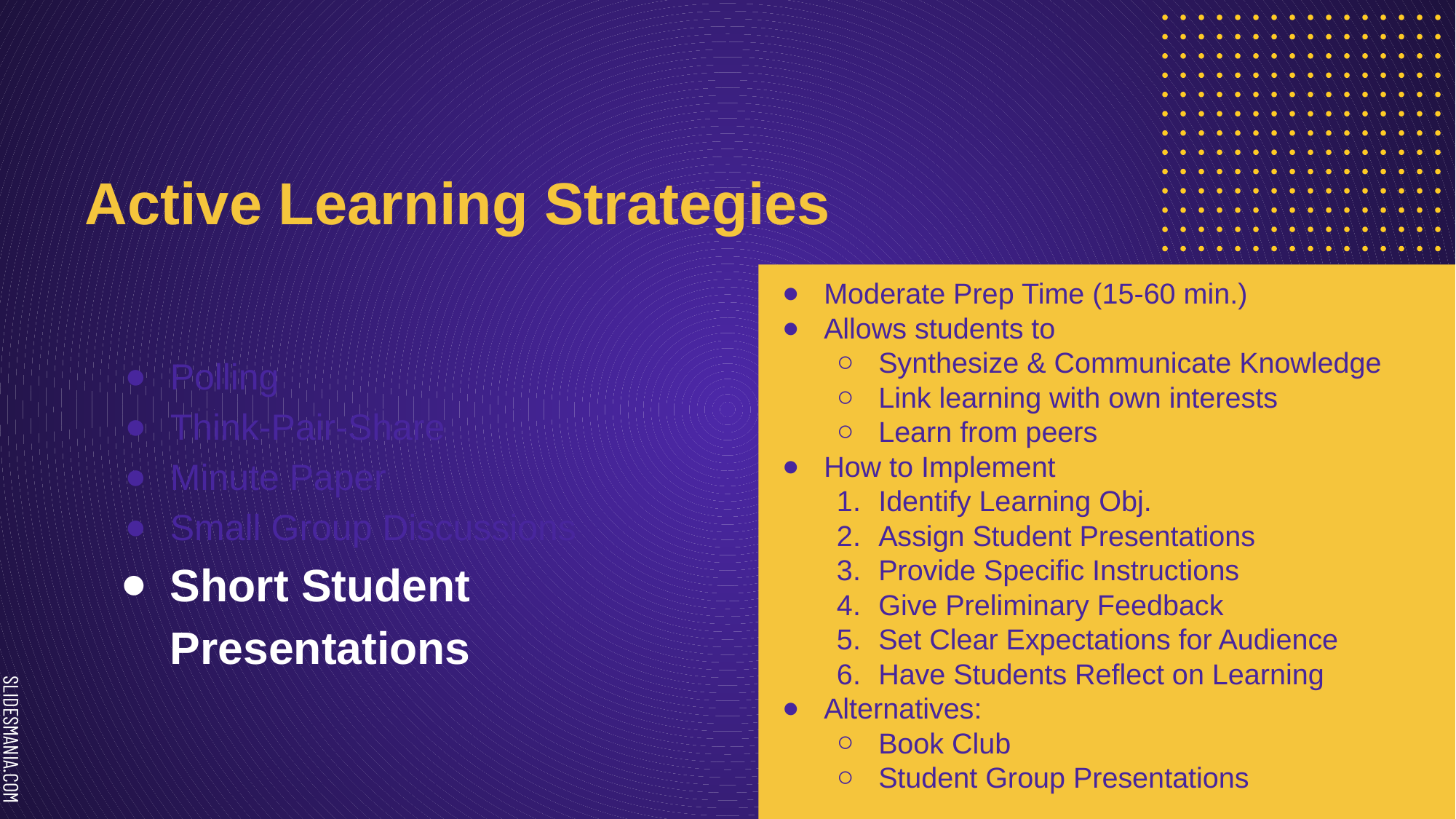

# Active Learning Strategies

Moderate Prep Time (15-60 min.)
Allows students to
Synthesize & Communicate Knowledge
Link learning with own interests
Learn from peers
How to Implement
Identify Learning Obj.
Assign Student Presentations
Provide Specific Instructions
Give Preliminary Feedback
Set Clear Expectations for Audience
Have Students Reflect on Learning
Alternatives:
Book Club
Student Group Presentations
Polling
Think-Pair-Share
Minute Paper
Small Group Discussions
Short Student Presentations